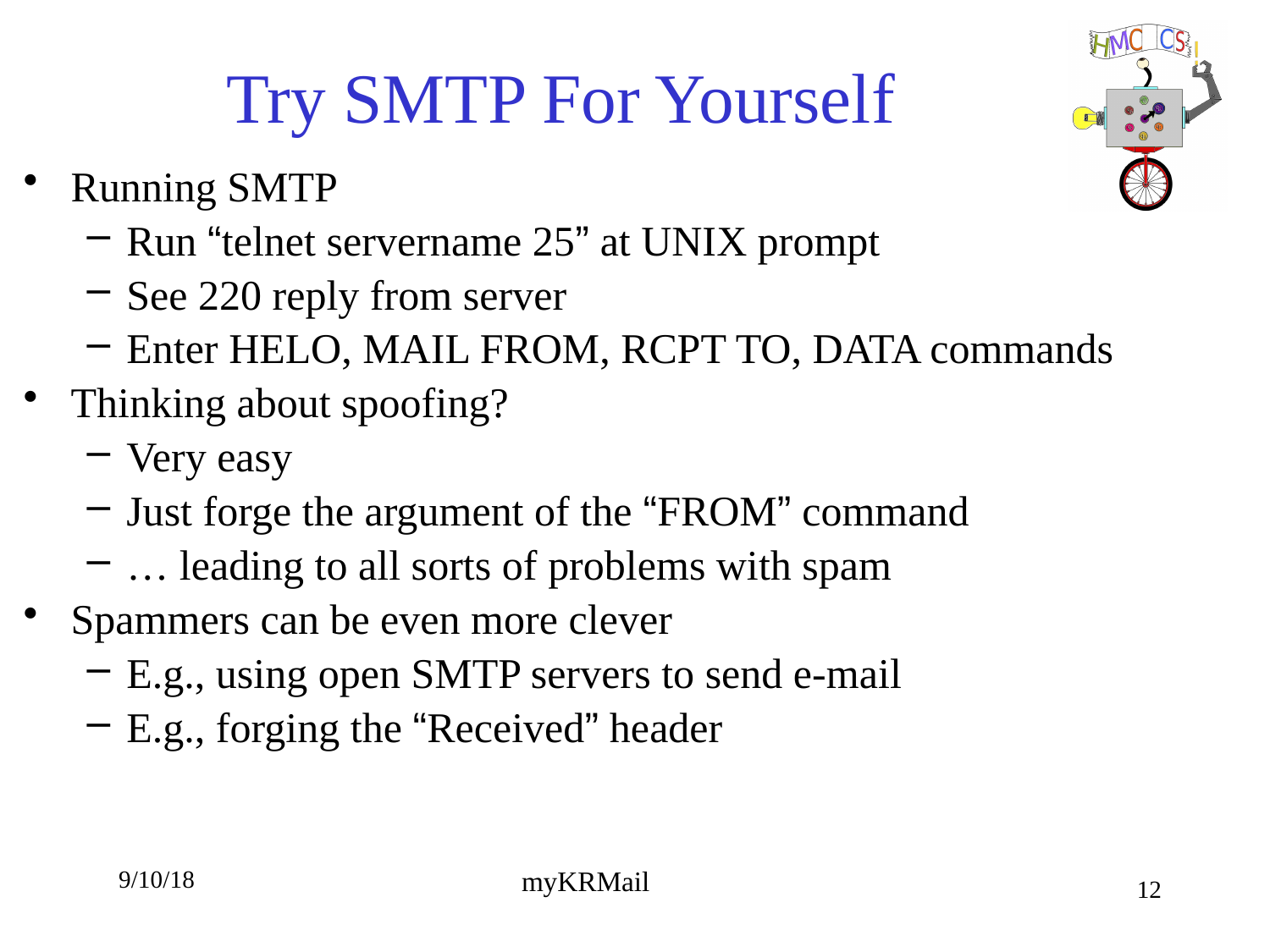

# Try SMTP For Yourself
Running SMTP
Run “telnet servername 25” at UNIX prompt
See 220 reply from server
Enter HELO, MAIL FROM, RCPT TO, DATA commands
Thinking about spoofing?
Very easy
Just forge the argument of the “FROM” command
… leading to all sorts of problems with spam
Spammers can be even more clever
E.g., using open SMTP servers to send e-mail
E.g., forging the “Received” header
9/10/18
12